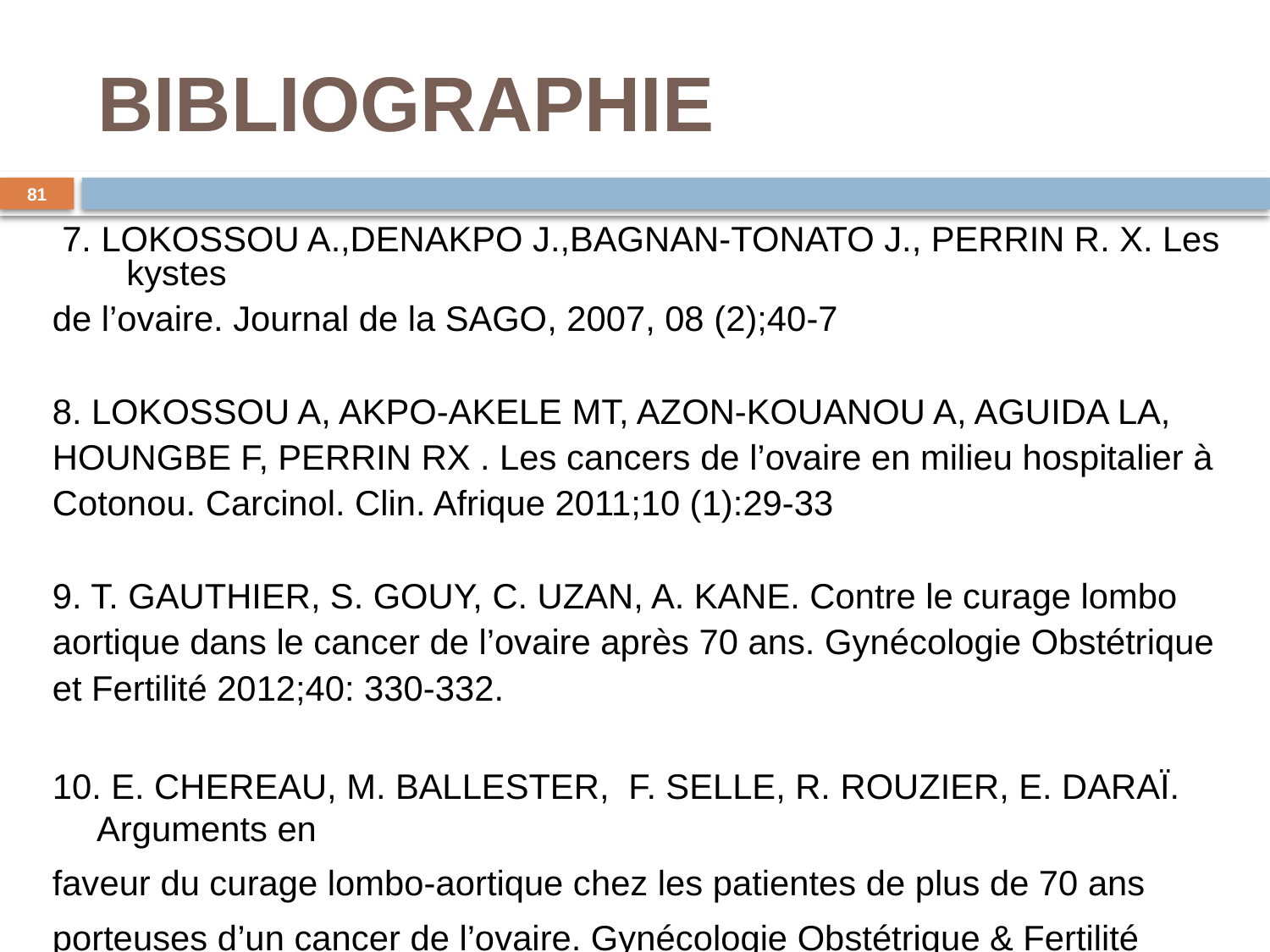

# BIBLIOGRAPHIE
81
 7. LOKOSSOU A.,DENAKPO J.,BAGNAN-TONATO J., PERRIN R. X. Les kystes
de l’ovaire. Journal de la SAGO, 2007, 08 (2);40-7

8. LOKOSSOU A, AKPO-AKELE MT, AZON-KOUANOU A, AGUIDA LA,
HOUNGBE F, PERRIN RX . Les cancers de l’ovaire en milieu hospitalier à
Cotonou. Carcinol. Clin. Afrique 2011;10 (1):29-33

9. T. GAUTHIER, S. GOUY, C. UZAN, A. KANE. Contre le curage lombo
aortique dans le cancer de l’ovaire après 70 ans. Gynécologie Obstétrique
et Fertilité 2012;40: 330-332.

10. E. CHEREAU, M. BALLESTER,  F. SELLE, R. ROUZIER, E. DARAÏ. Arguments en
faveur du curage lombo-aortique chez les patientes de plus de 70 ans
porteuses d’un cancer de l’ovaire. Gynécologie Obstétrique & Fertilité
2012;40:327–329.